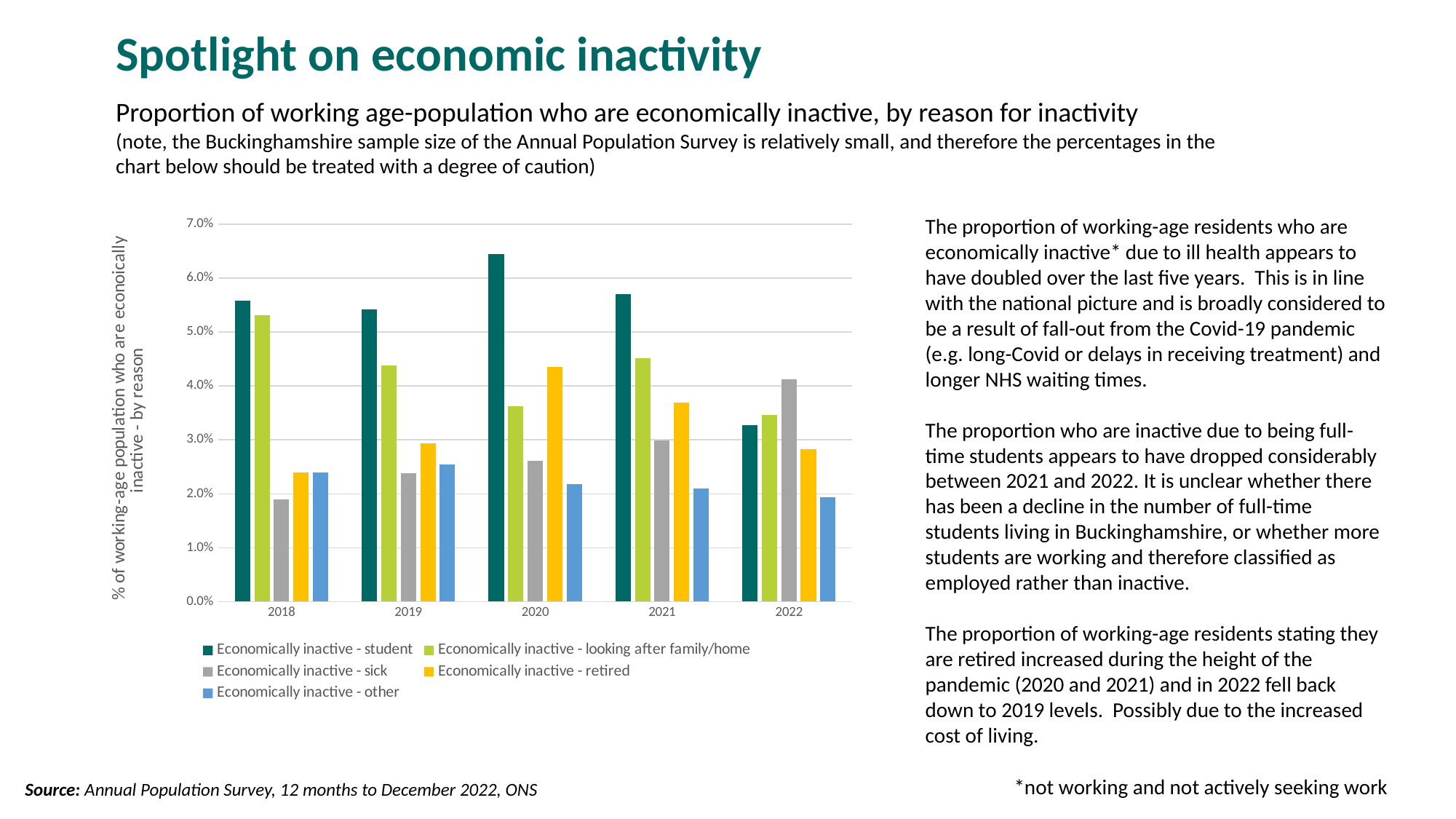

# Spotlight on economic inactivity
Proportion of working age-population who are economically inactive, by reason for inactivity
(note, the Buckinghamshire sample size of the Annual Population Survey is relatively small, and therefore the percentages in the chart below should be treated with a degree of caution)

### Chart

| Category | Economically inactive - student | Economically inactive - looking after family/home | Economically inactive - sick | Economically inactive - retired | Economically inactive - other |
|---|---|---|---|---|---|
| 2018 | 0.055883266066438994 | 0.05308910276311705 | 0.01893821794473766 | 0.02390561937286557 | 0.02390561937286557 |
| 2019 | 0.05417814508723599 | 0.04377104377104377 | 0.023875114784205693 | 0.02938475665748393 | 0.025405570860116314 |
| 2020 | 0.06443694384780607 | 0.036207425590671985 | 0.026081620128873887 | 0.04357164774470697 | 0.021785823872353484 |
| 2021 | 0.05699481865284974 | 0.045108198719902466 | 0.029868942395611095 | 0.03687900030478513 | 0.021030173727522097 |
| 2022 | 0.032766990291262135 | 0.0345873786407767 | 0.0412621359223301 | 0.02821601941747573 | 0.019417475728155338 |
The proportion of working-age residents who are economically inactive* due to ill health appears to have doubled over the last five years.  This is in line with the national picture and is broadly considered to be a result of fall-out from the Covid-19 pandemic (e.g. long-Covid or delays in receiving treatment) and longer NHS waiting times.

The proportion who are inactive due to being full-time students appears to have dropped considerably between 2021 and 2022. It is unclear whether there has been a decline in the number of full-time students living in Buckinghamshire, or whether more students are working and therefore classified as employed rather than inactive.

The proportion of working-age residents stating they are retired increased during the height of the pandemic (2020 and 2021) and in 2022 fell back down to 2019 levels.  Possibly due to the increased cost of living.
*not working and not actively seeking work
Source: Annual Population Survey, 12 months to December 2022, ONS